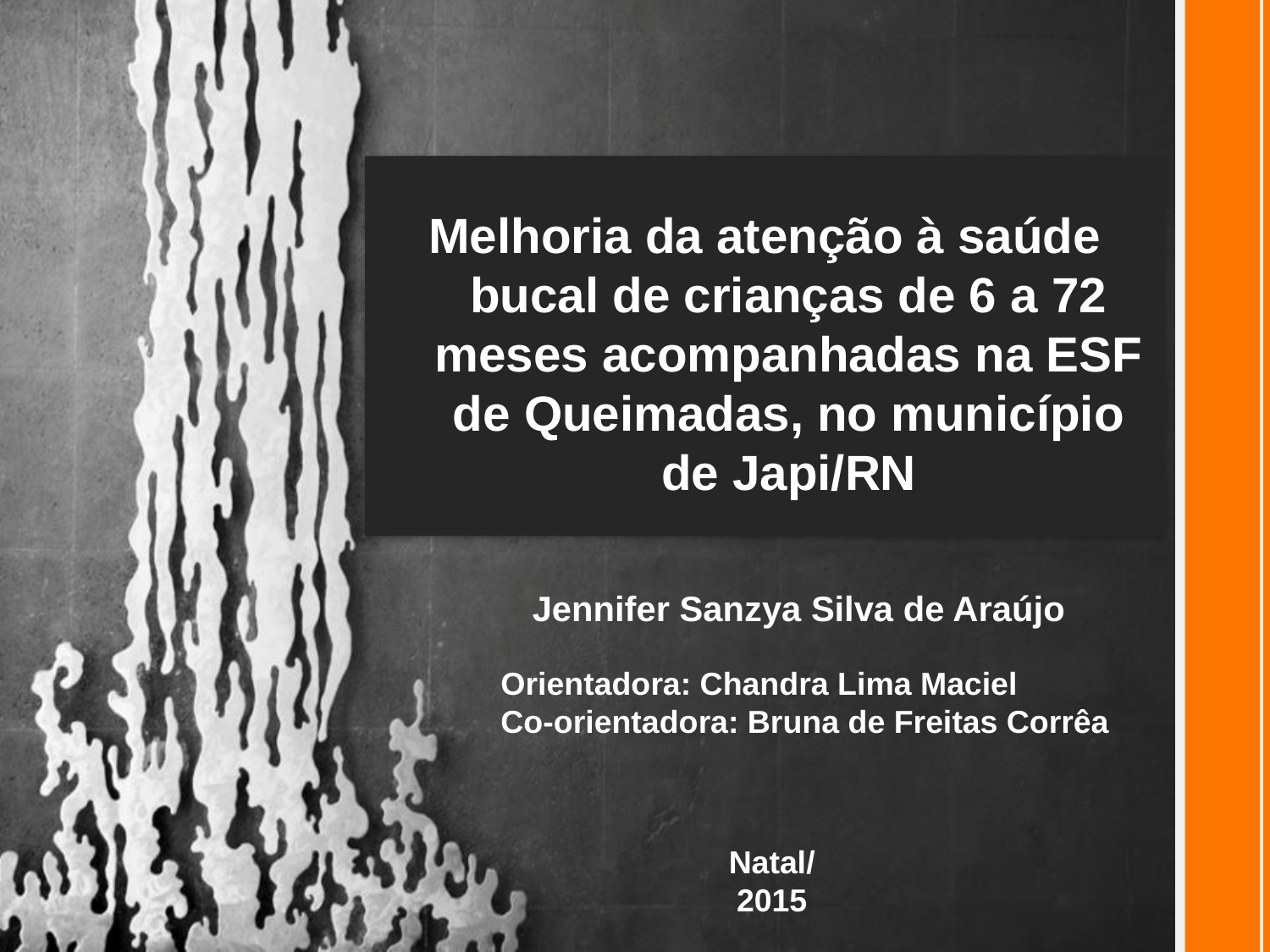

Melhoria da atenção à saúde bucal de crianças de 6 a 72 meses acompanhadas na ESF de Queimadas, no município de Japi/RN
Jennifer Sanzya Silva de Araújo
Orientadora: Chandra Lima Maciel
Co-orientadora: Bruna de Freitas Corrêa
Natal/
2015